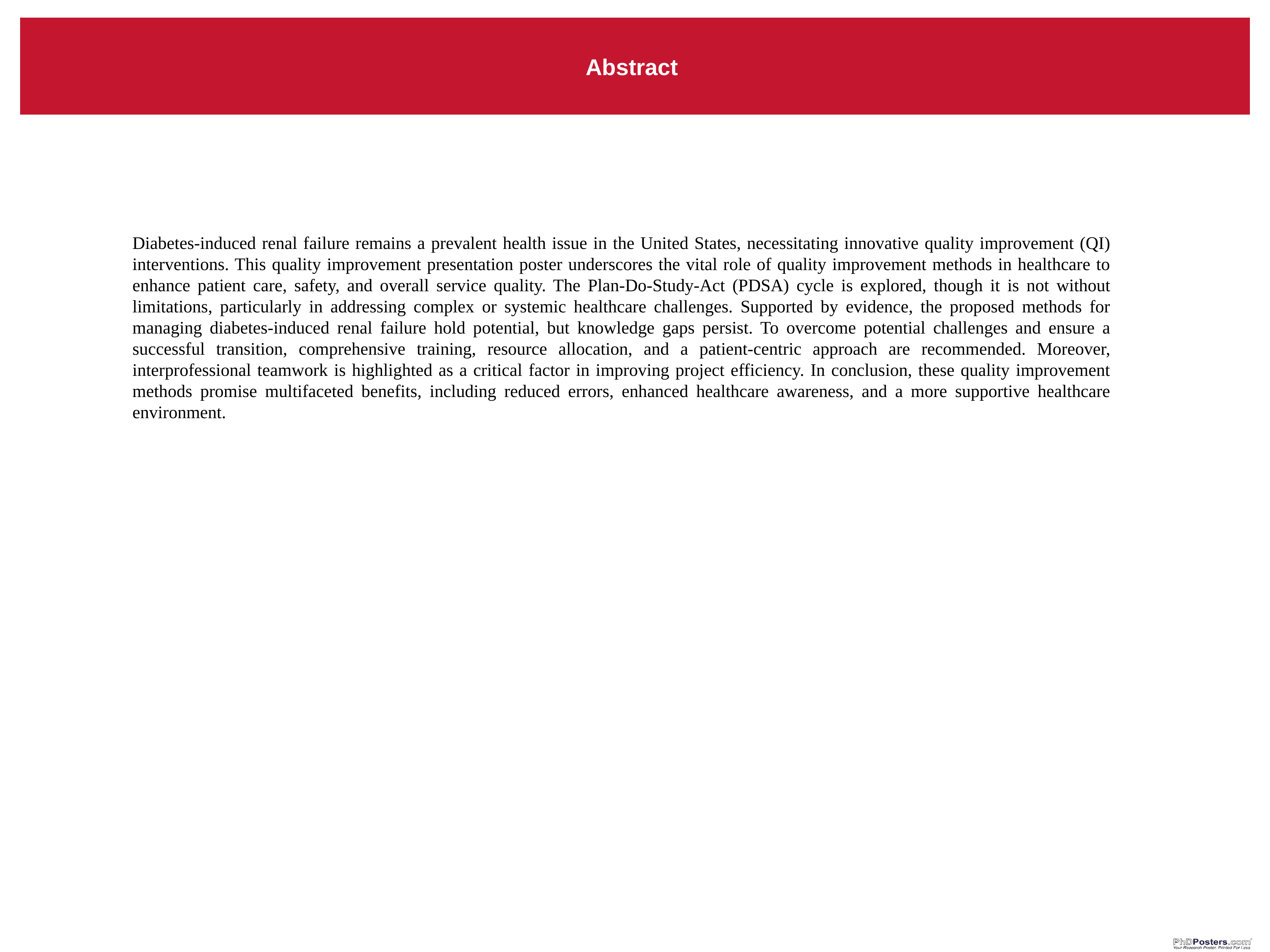

# Abstract
Diabetes-induced renal failure remains a prevalent health issue in the United States, necessitating innovative quality improvement (QI) interventions. This quality improvement presentation poster underscores the vital role of quality improvement methods in healthcare to enhance patient care, safety, and overall service quality. The Plan-Do-Study-Act (PDSA) cycle is explored, though it is not without limitations, particularly in addressing complex or systemic healthcare challenges. Supported by evidence, the proposed methods for managing diabetes-induced renal failure hold potential, but knowledge gaps persist. To overcome potential challenges and ensure a successful transition, comprehensive training, resource allocation, and a patient-centric approach are recommended. Moreover, interprofessional teamwork is highlighted as a critical factor in improving project efficiency. In conclusion, these quality improvement methods promise multifaceted benefits, including reduced errors, enhanced healthcare awareness, and a more supportive healthcare environment.